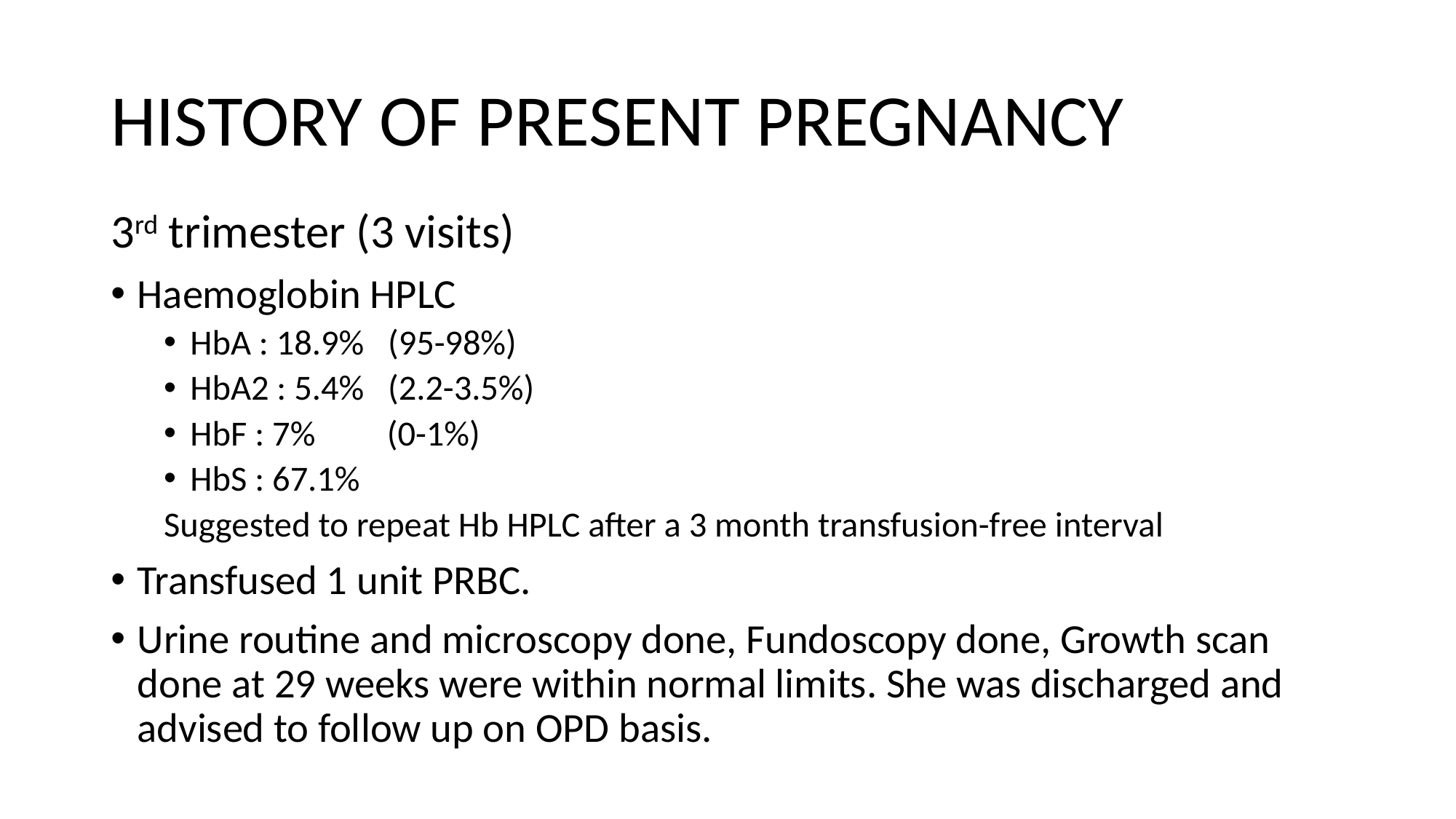

# HISTORY OF PRESENT PREGNANCY
3rd trimester (3 visits)
Haemoglobin HPLC
HbA : 18.9%   (95-98%)
HbA2 : 5.4%   (2.2-3.5%)
HbF : 7%         (0-1%)
HbS : 67.1%
Suggested to repeat Hb HPLC after a 3 month transfusion-free interval
Transfused 1 unit PRBC.
Urine routine and microscopy done, Fundoscopy done, Growth scan done at 29 weeks were within normal limits. She was discharged and advised to follow up on OPD basis.